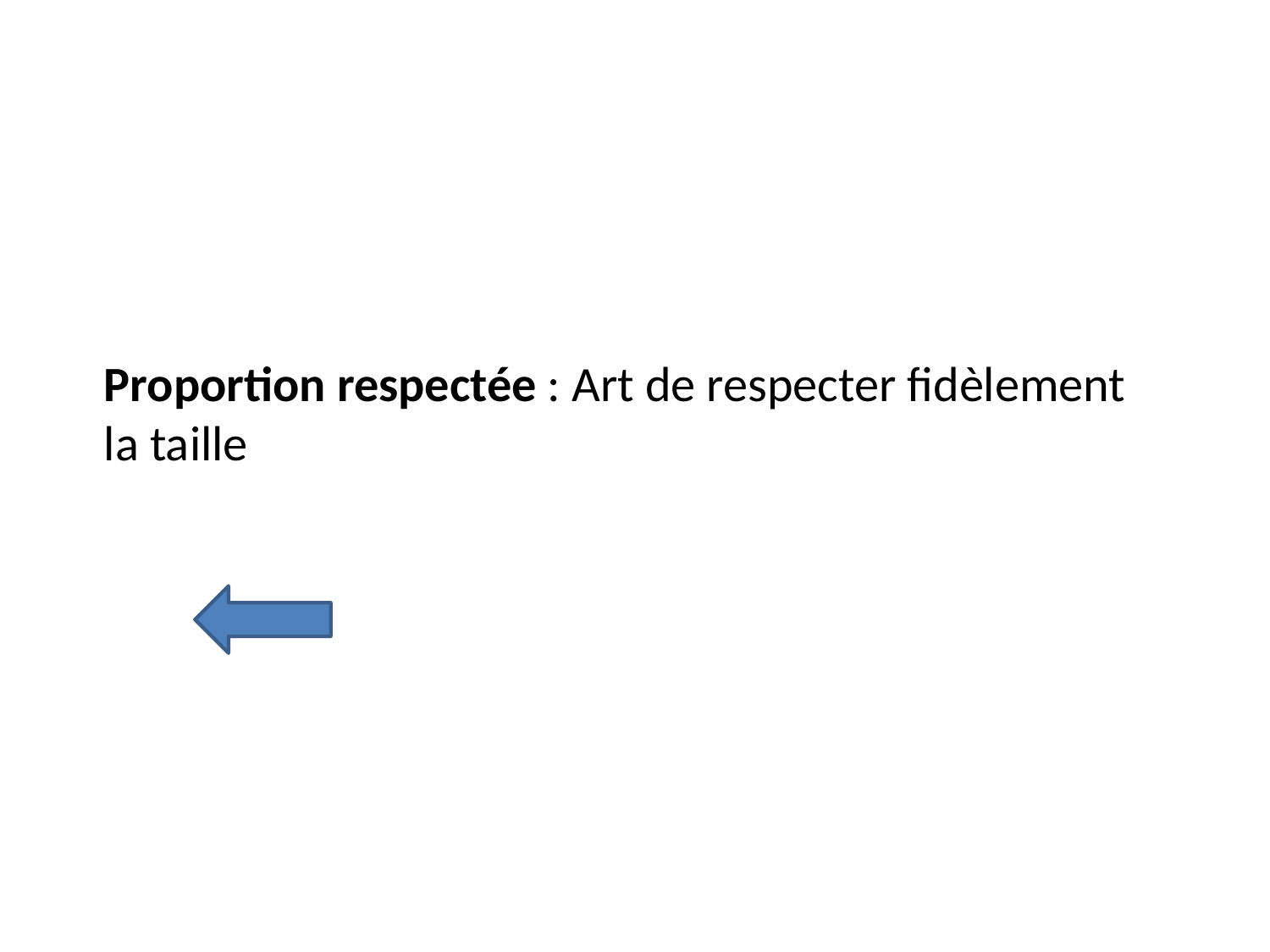

Proportion respectée : Art de respecter fidèlement
la taille